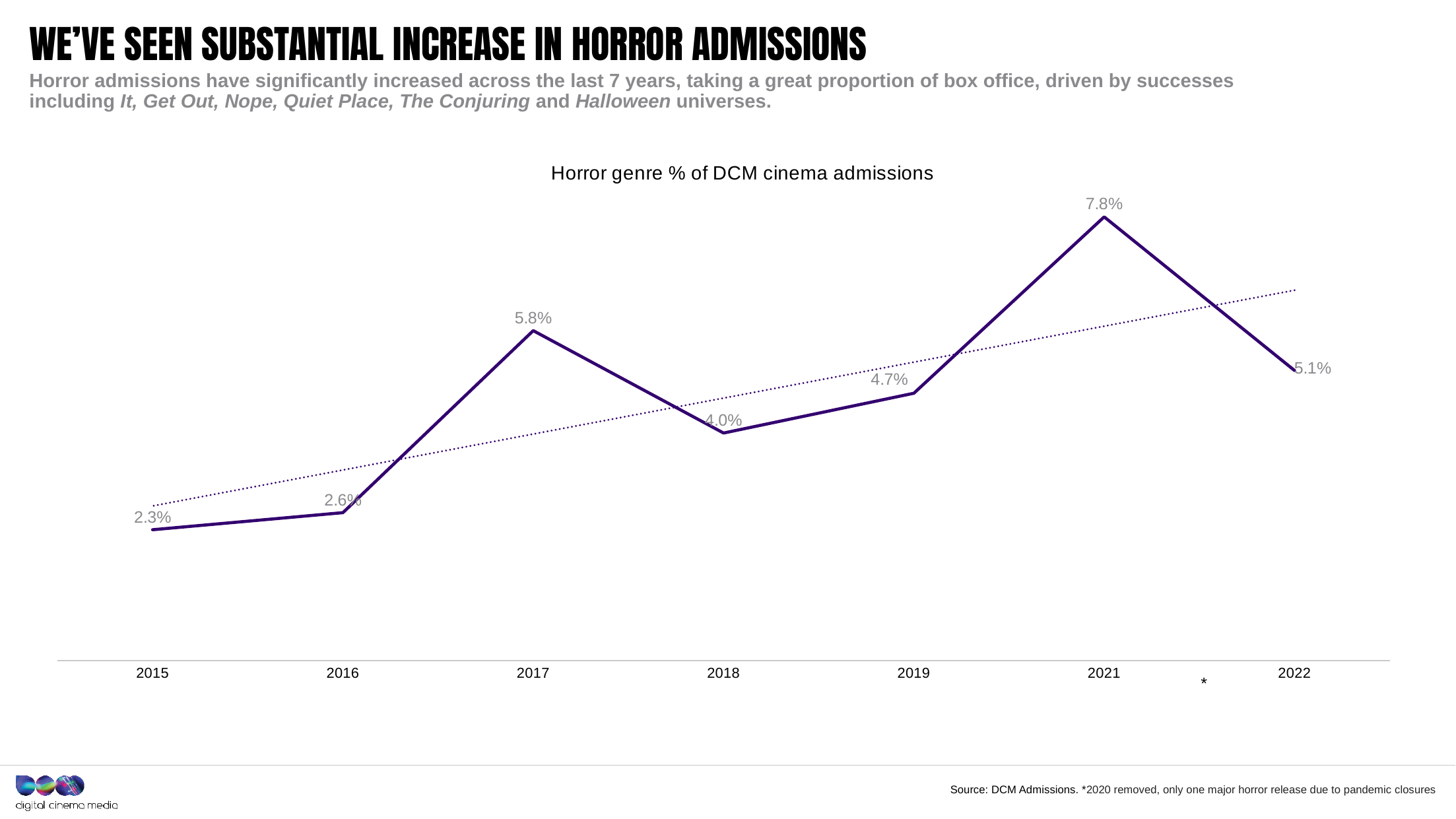

# WE’VE SEEN SUBSTANTIAL INCREASE IN HORROR ADMISSIONS
Horror admissions have significantly increased across the last 7 years, taking a great proportion of box office, driven by successes including It, Get Out, Nope, Quiet Place, The Conjuring and Halloween universes.

### Chart: Horror genre % of DCM cinema admissions

| Category | Horror genre % of DCM cinema admissions |
|---|---|
| 2022 | 0.051 |
| 2021 | 0.078 |
| 2019 | 0.047 |
| 2018 | 0.04 |
| 2017 | 0.058 |
| 2016 | 0.026 |
| 2015 | 0.023 |
*
Source: DCM Admissions. *2020 removed, only one major horror release due to pandemic closures